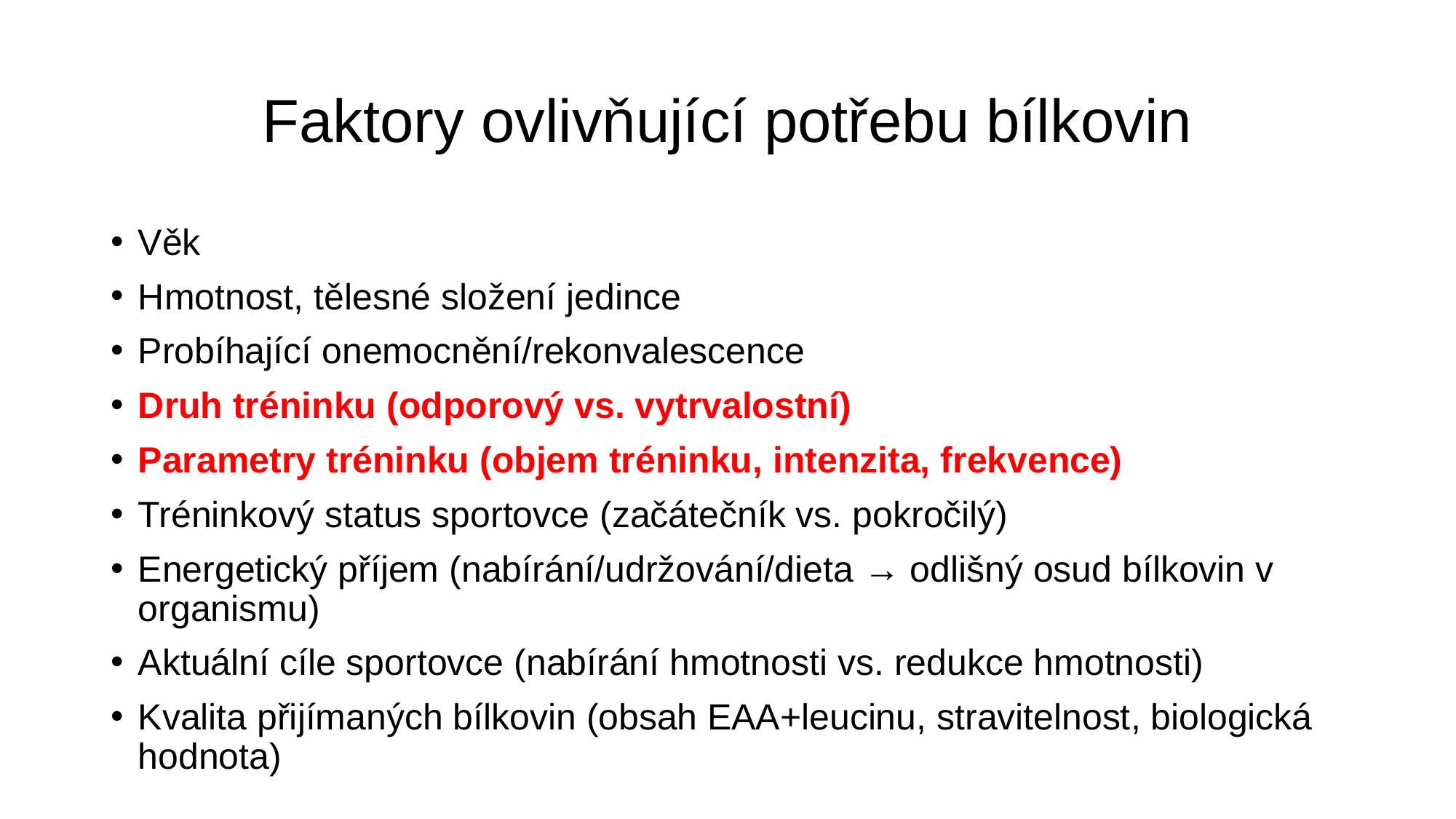

Faktory ovlivňující potřebu bílkovin
Věk
Hmotnost, tělesné složení jedince
Probíhající onemocnění/rekonvalescence
Druh tréninku (odporový vs. vytrvalostní)
Parametry tréninku (objem tréninku, intenzita, frekvence)
Tréninkový status sportovce (začátečník vs. pokročilý)
Energetický příjem (nabírání/udržování/dieta → odlišný osud bílkovin v organismu)
Aktuální cíle sportovce (nabírání hmotnosti vs. redukce hmotnosti)
Kvalita přijímaných bílkovin (obsah EAA+leucinu, stravitelnost, biologická hodnota)